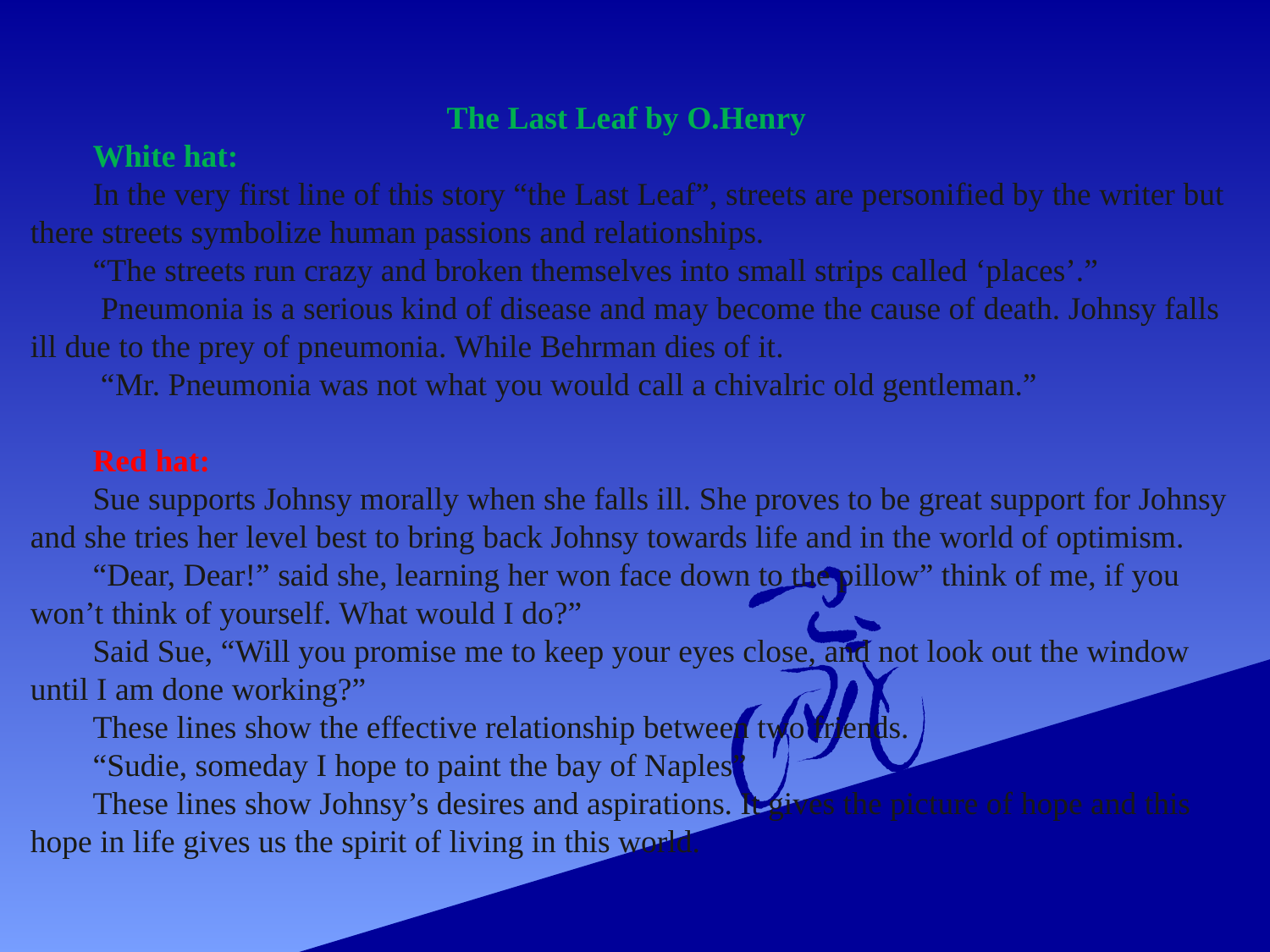

The Last Leaf by O.HenryWhite hat:
In the very first line of this story “the Last Leaf”, streets are personified by the writer but there streets symbolize human passions and relationships.“The streets run crazy and broken themselves into small strips called ‘places’.” Pneumonia is a serious kind of disease and may become the cause of death. Johnsy falls ill due to the prey of pneumonia. While Behrman dies of it. “Mr. Pneumonia was not what you would call a chivalric old gentleman.”
Red hat:
Sue supports Johnsy morally when she falls ill. She proves to be great support for Johnsy and she tries her level best to bring back Johnsy towards life and in the world of optimism.“Dear, Dear!” said she, learning her won face down to the pillow” think of me, if you won’t think of yourself. What would I do?”Said Sue, “Will you promise me to keep your eyes close, and not look out the window until I am done working?”These lines show the effective relationship between two friends. “Sudie, someday I hope to paint the bay of Naples”These lines show Johnsy’s desires and aspirations. It gives the picture of hope and this hope in life gives us the spirit of living in this world.